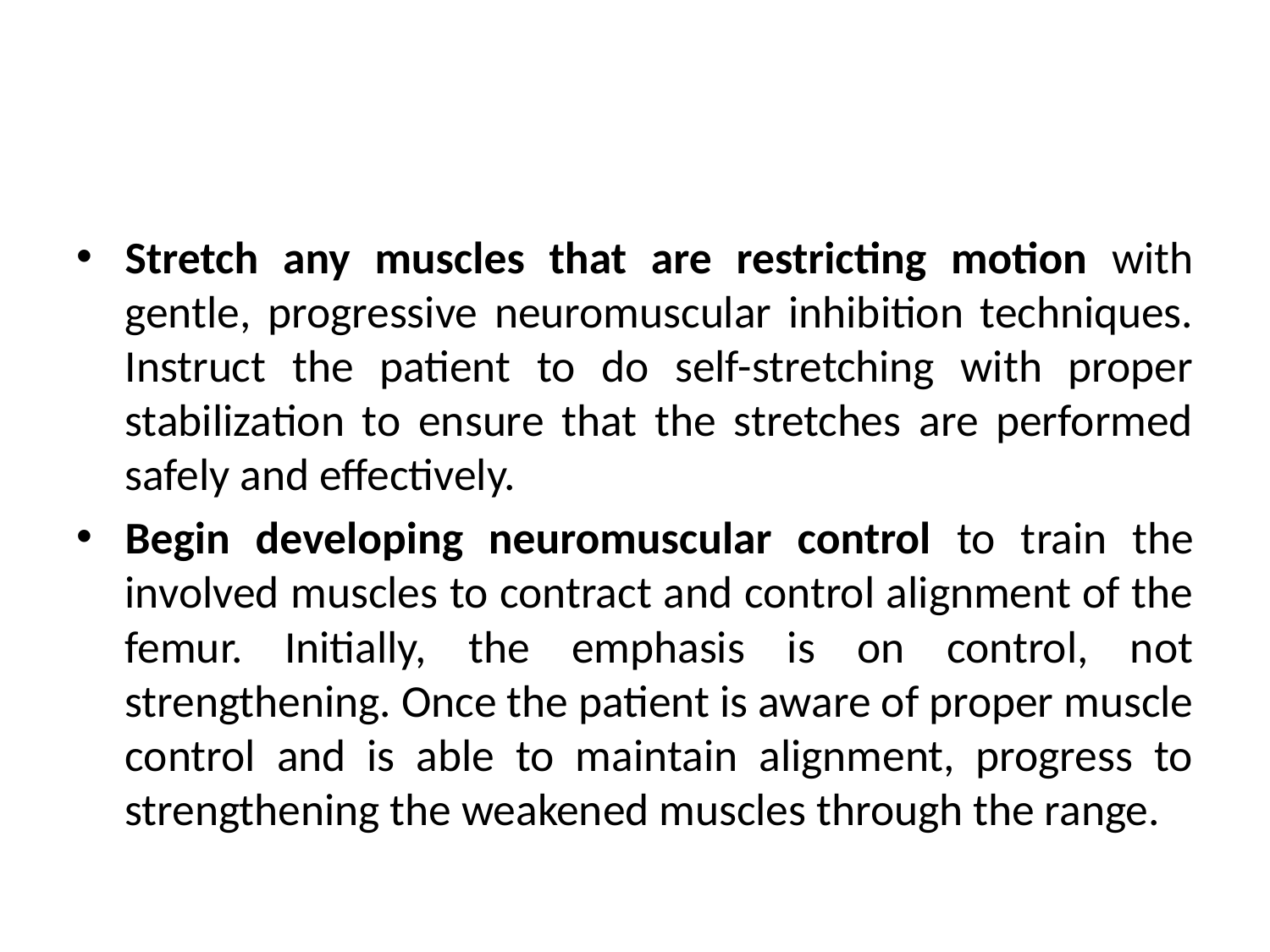

#
Stretch any muscles that are restricting motion with gentle, progressive neuromuscular inhibition techniques. Instruct the patient to do self-stretching with proper stabilization to ensure that the stretches are performed safely and effectively.
Begin developing neuromuscular control to train the involved muscles to contract and control alignment of the femur. Initially, the emphasis is on control, not strengthening. Once the patient is aware of proper muscle control and is able to maintain alignment, progress to strengthening the weakened muscles through the range.